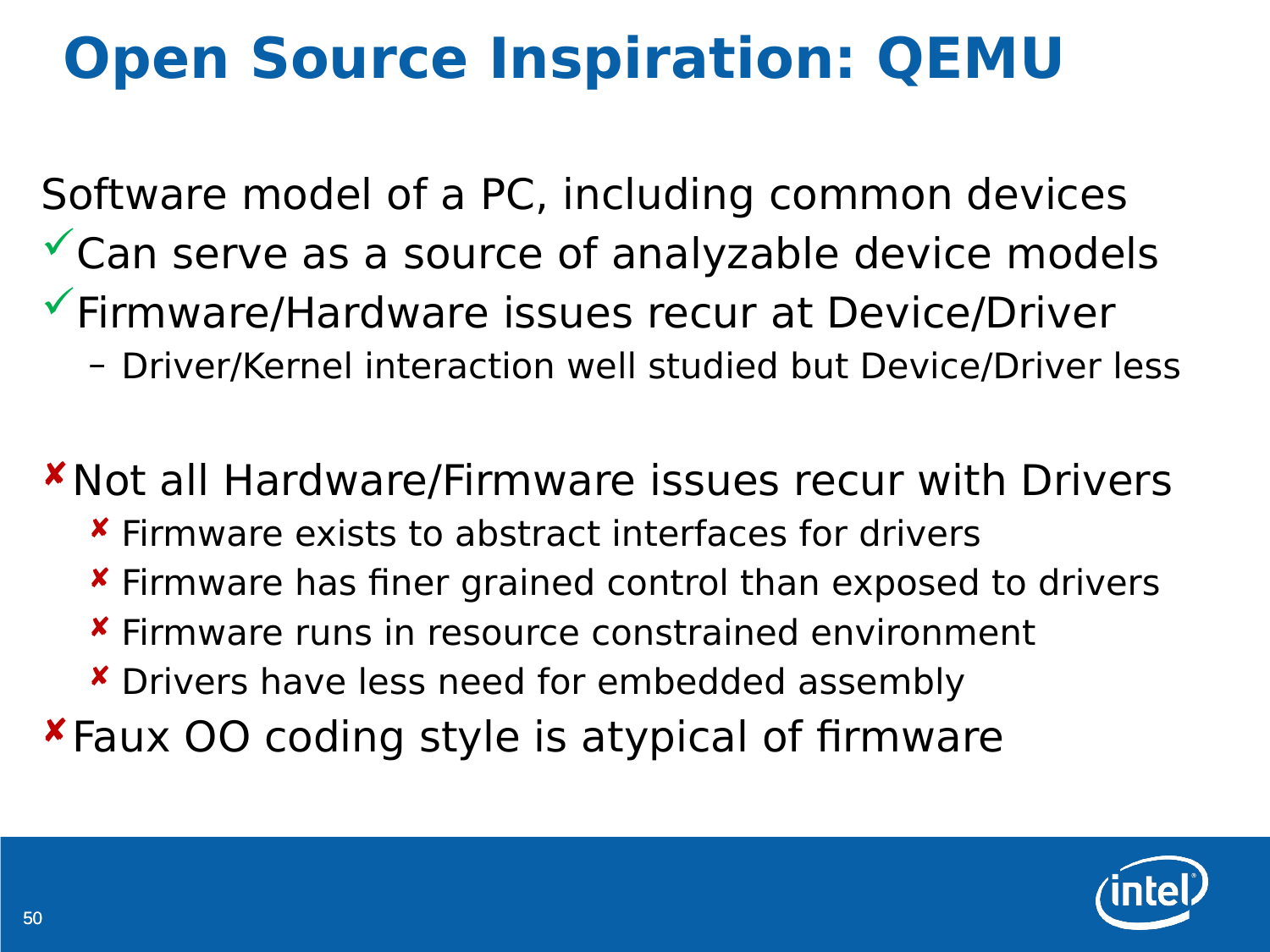

# Open Source Inspiration: QEMU
Software model of a PC, including common devices
Can serve as a source of analyzable device models
Firmware/Hardware issues recur at Device/Driver
Driver/Kernel interaction well studied but Device/Driver less

Not all Hardware/Firmware issues recur with Drivers
Firmware exists to abstract interfaces for drivers
Firmware has finer grained control than exposed to drivers
Firmware runs in resource constrained environment
Drivers have less need for embedded assembly
Faux OO coding style is atypical of firmware